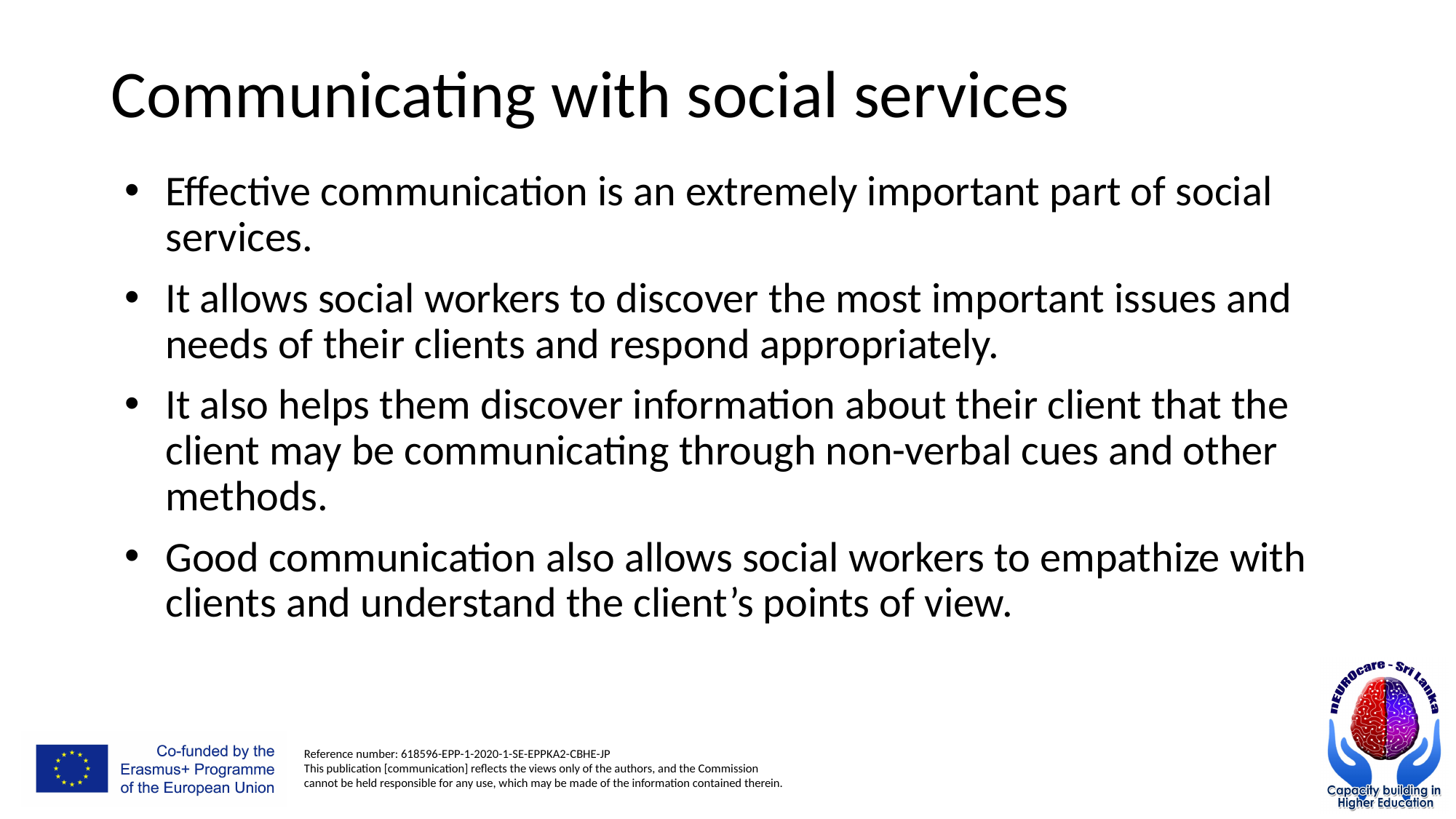

# Communicating with social services
Effective communication is an extremely important part of social services.
It allows social workers to discover the most important issues and needs of their clients and respond appropriately.
It also helps them discover information about their client that the client may be communicating through non-verbal cues and other methods.
Good communication also allows social workers to empathize with clients and understand the client’s points of view.